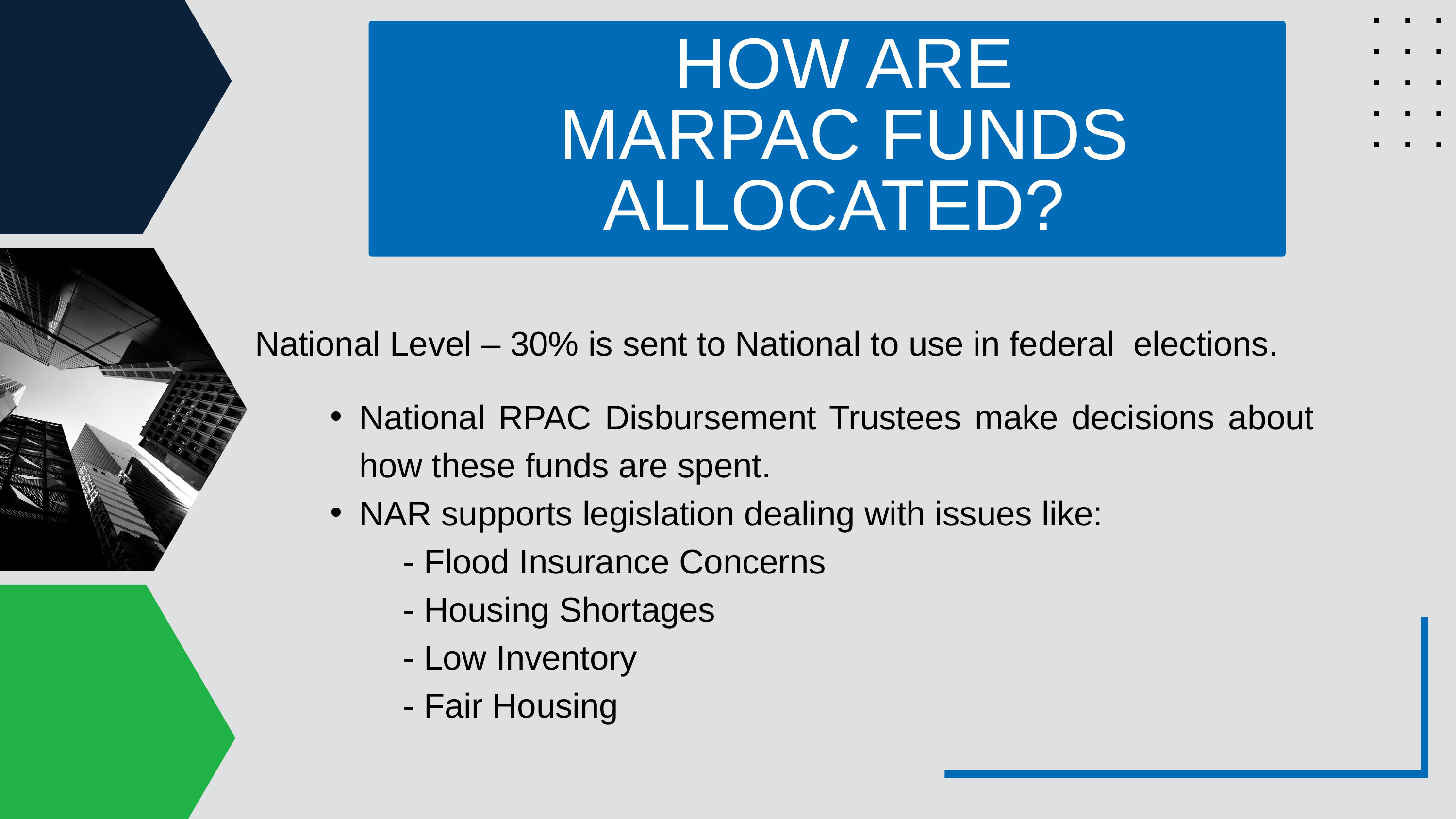

HOW ARE MARPAC FUNDS ALLOCATED?

National Level – 30% is sent to National to use in federal  elections.

National RPAC Disbursement Trustees make decisions about how these funds are spent.
NAR supports legislation dealing with issues like:
	- Flood Insurance Concerns
	- Housing Shortages
	- Low Inventory
	- Fair Housing